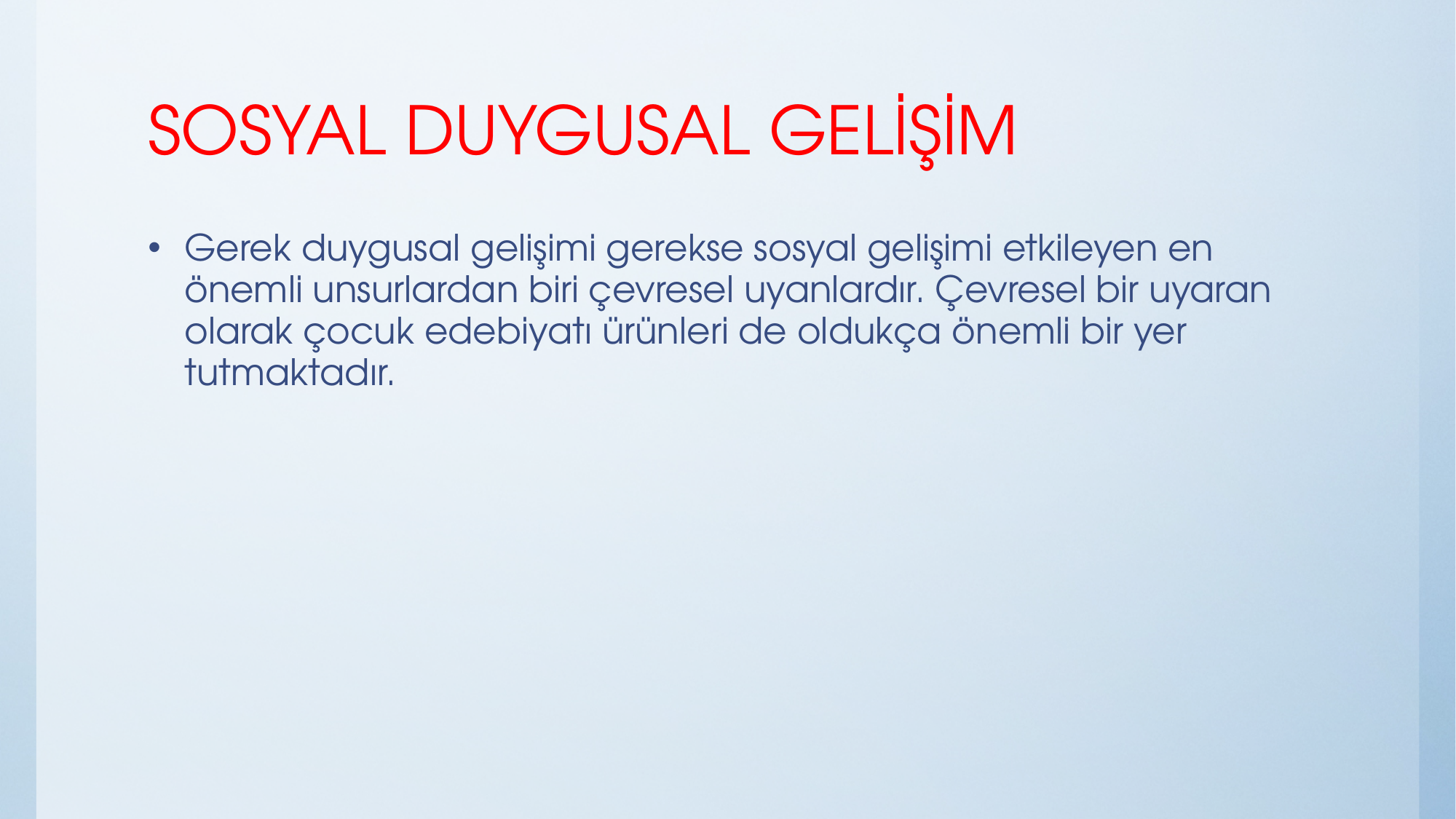

# SOSYAL DUYGUSAL GELİŞİM
Gerek duygusal gelişimi gerekse sosyal gelişimi etkileyen en önemli unsurlardan biri çevresel uyanlardır. Çevresel bir uyaran olarak çocuk edebiyatı ürünleri de oldukça önemli bir yer tutmaktadır.